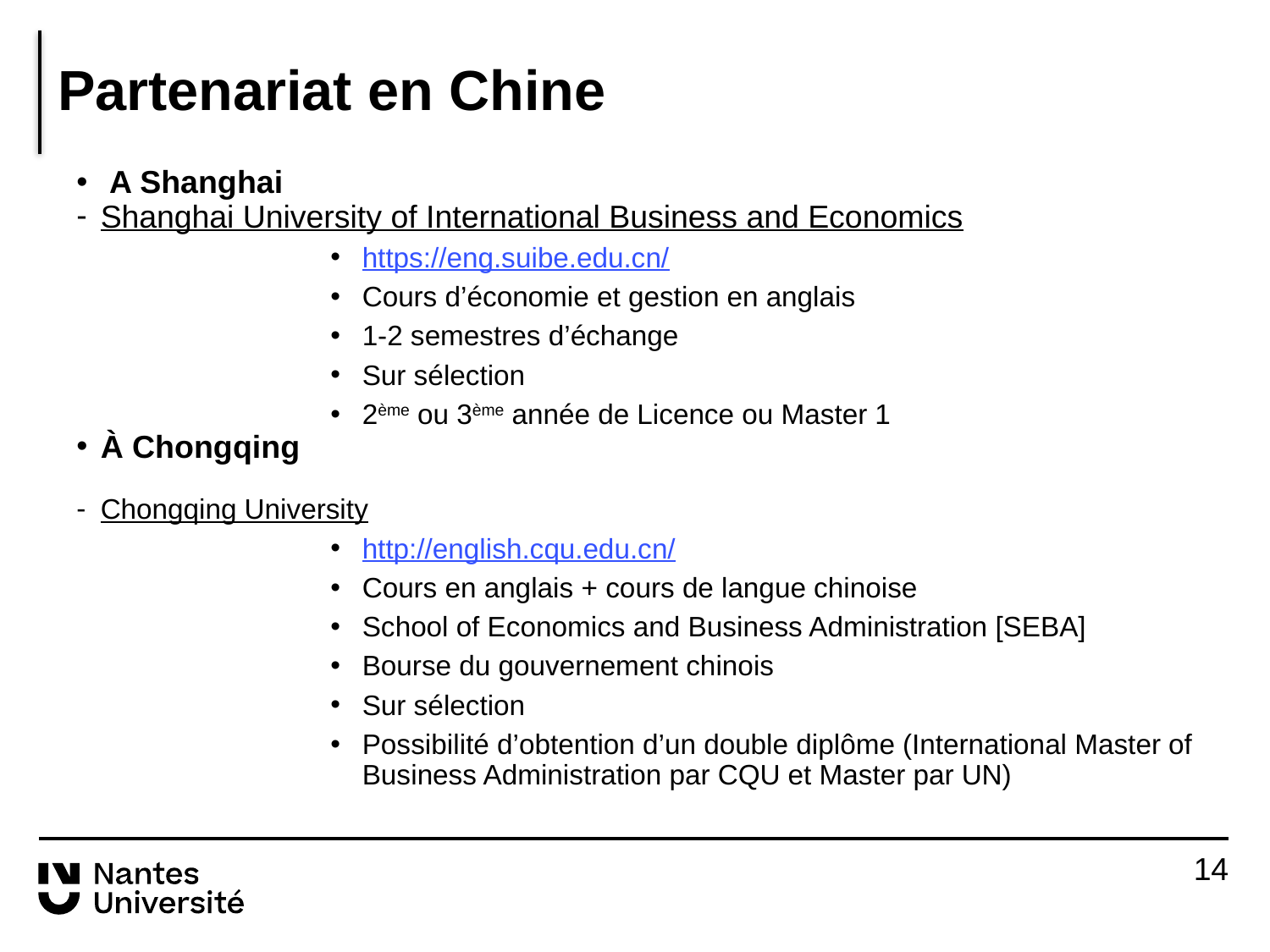

# Partenariat en Chine
 A Shanghai
Shanghai University of International Business and Economics
https://eng.suibe.edu.cn/
Cours d’économie et gestion en anglais
1-2 semestres d’échange
Sur sélection
2ème ou 3ème année de Licence ou Master 1
À Chongqing

Chongqing University
http://english.cqu.edu.cn/
Cours en anglais + cours de langue chinoise
School of Economics and Business Administration [SEBA]
Bourse du gouvernement chinois
Sur sélection
Possibilité d’obtention d’un double diplôme (International Master of Business Administration par CQU et Master par UN)

14